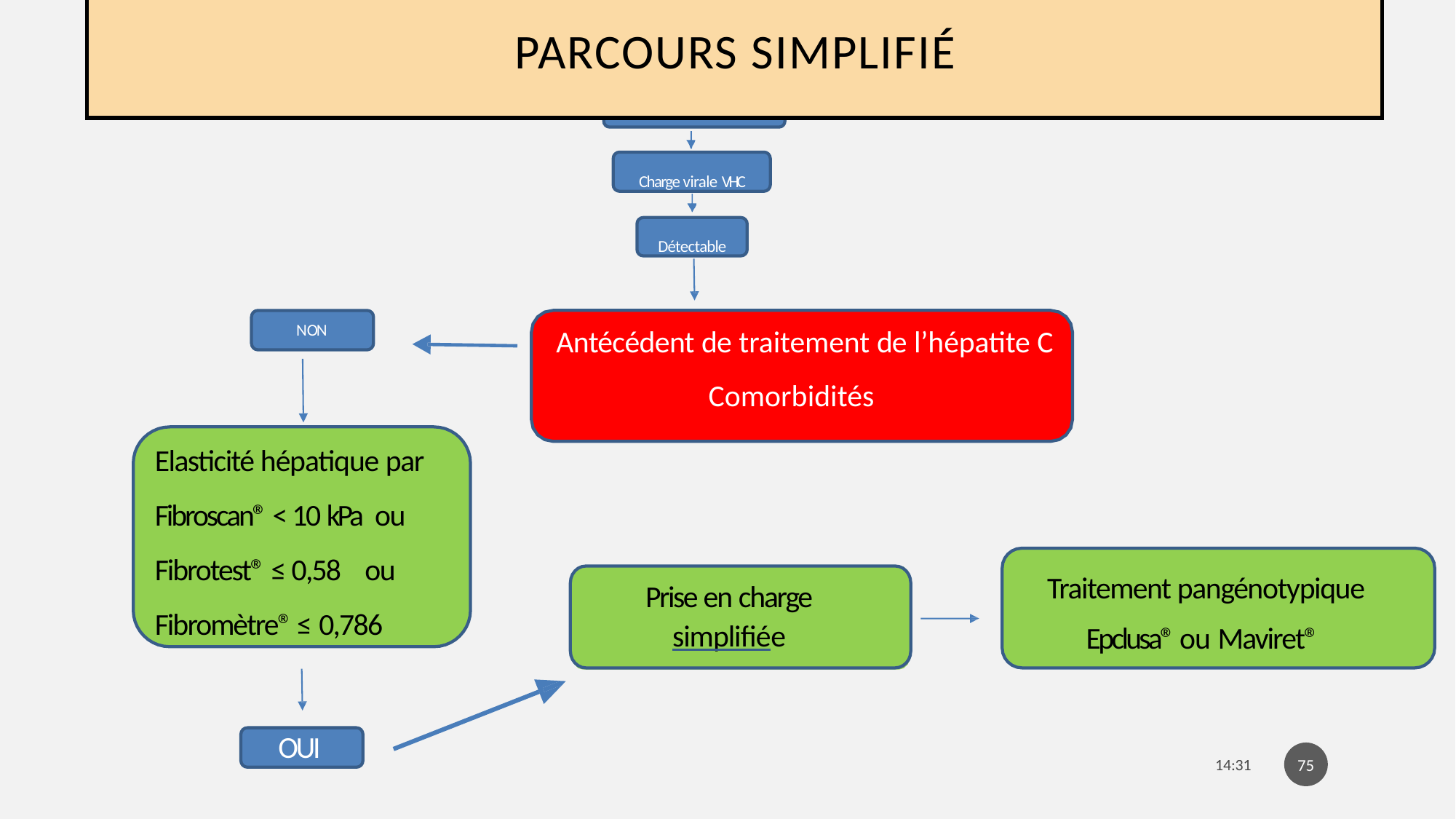

# Parcours simplifié

Sérologie VHC positive
Charge virale VHC  Détectable

NON
Antécédent de traitement de l’hépatite C

Comorbidités
Elasticité hépatique par  Fibroscan® < 10 kPa  ou  Fibrotest® ≤ 0,58    ou  Fibromètre® ≤ 0,786

Traitement pangénotypique  Epclusa® ou Maviret®

Prise en charge
simplifiée

OUI

75
14:31